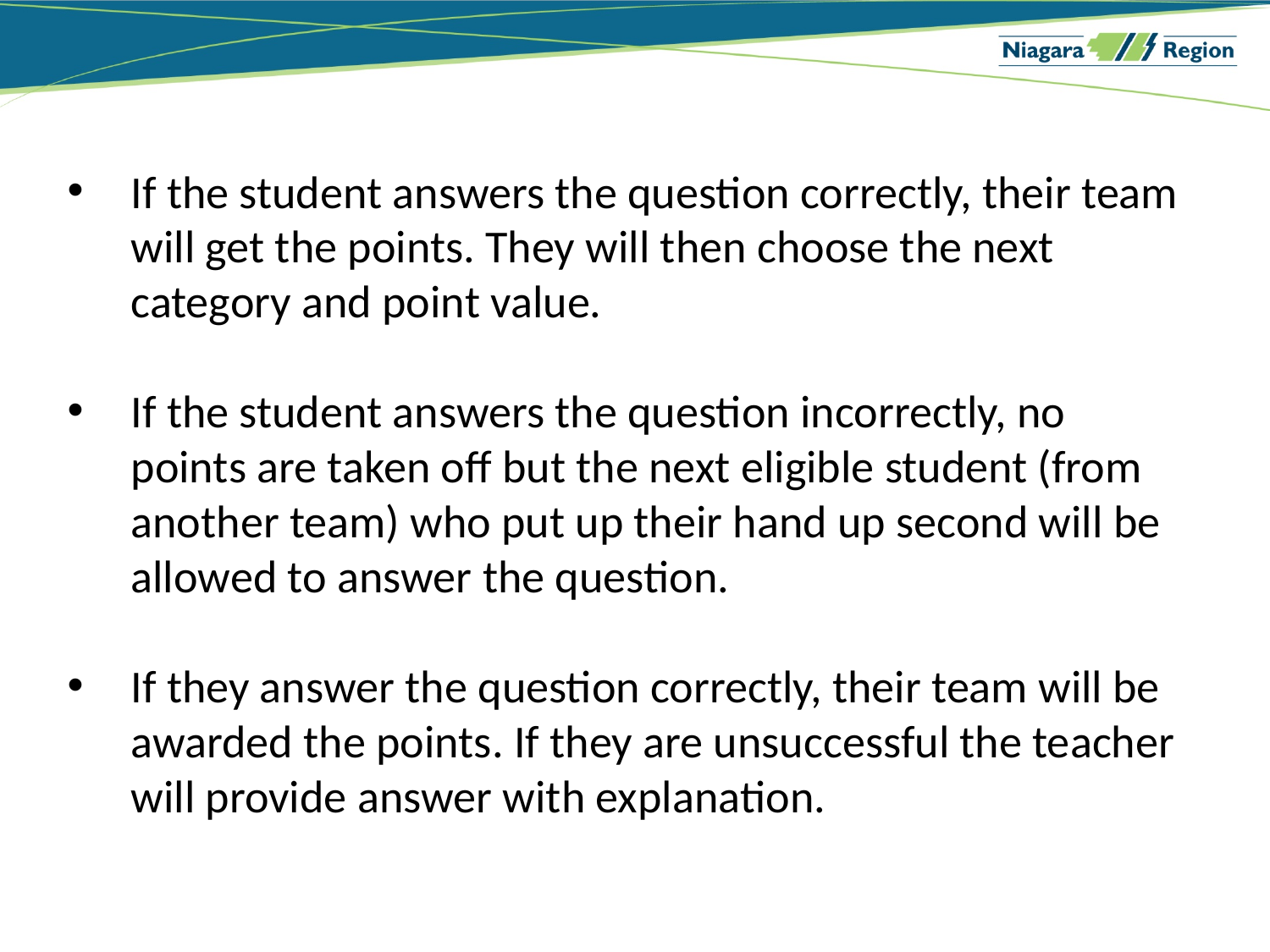

If the student answers the question correctly, their team will get the points. They will then choose the next category and point value.

If the student answers the question incorrectly, no points are taken off but the next eligible student (from another team) who put up their hand up second will be allowed to answer the question.

If they answer the question correctly, their team will be awarded the points. If they are unsuccessful the teacher will provide answer with explanation.